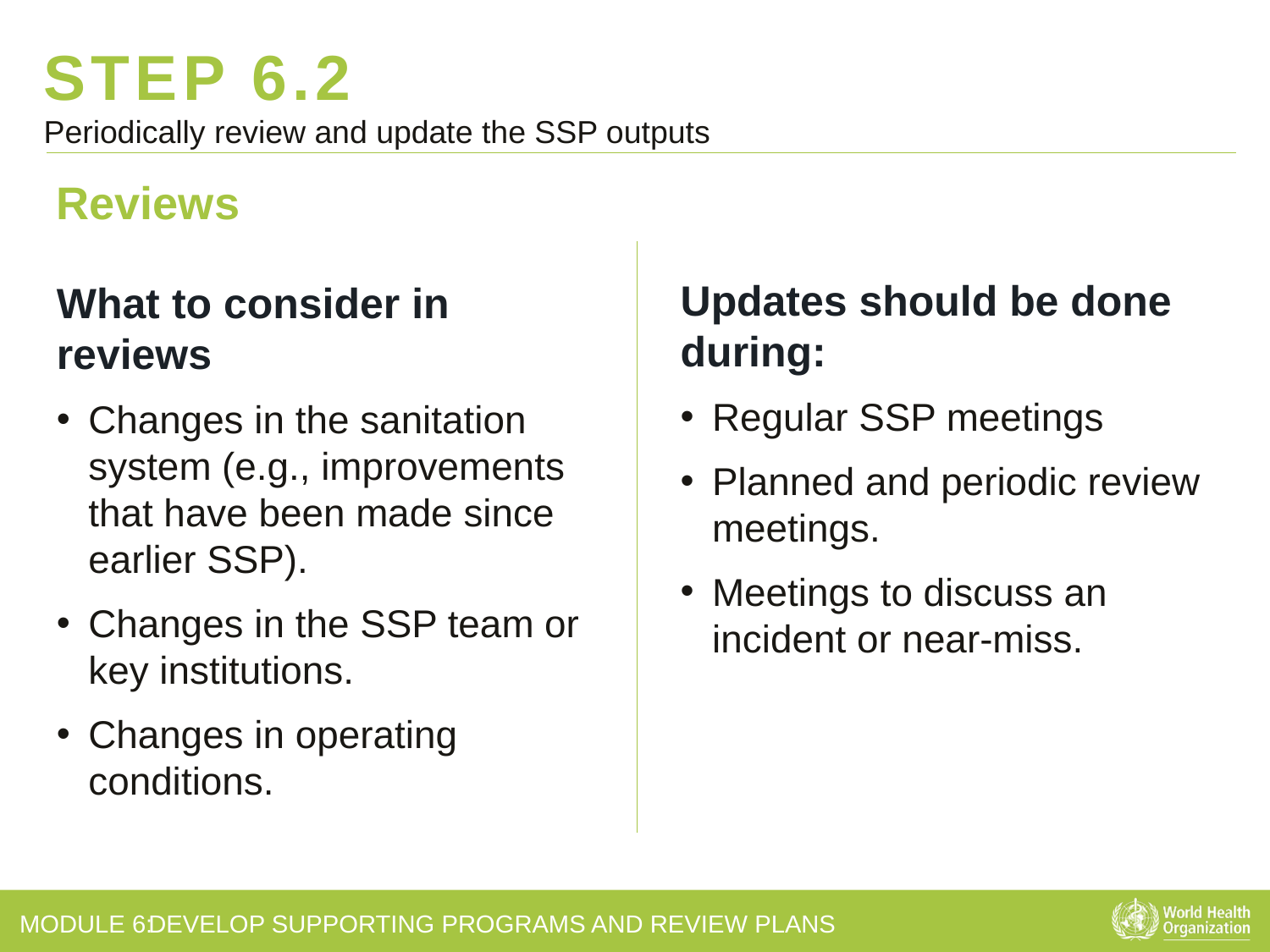

STEP 6.2
Periodically review and update the SSP outputs
Reviews
Updates should be done during:
Regular SSP meetings
Planned and periodic review meetings.
Meetings to discuss an incident or near-miss.

What to consider in reviews
Changes in the sanitation system (e.g., improvements that have been made since earlier SSP).
Changes in the SSP team or key institutions.
Changes in operating conditions.